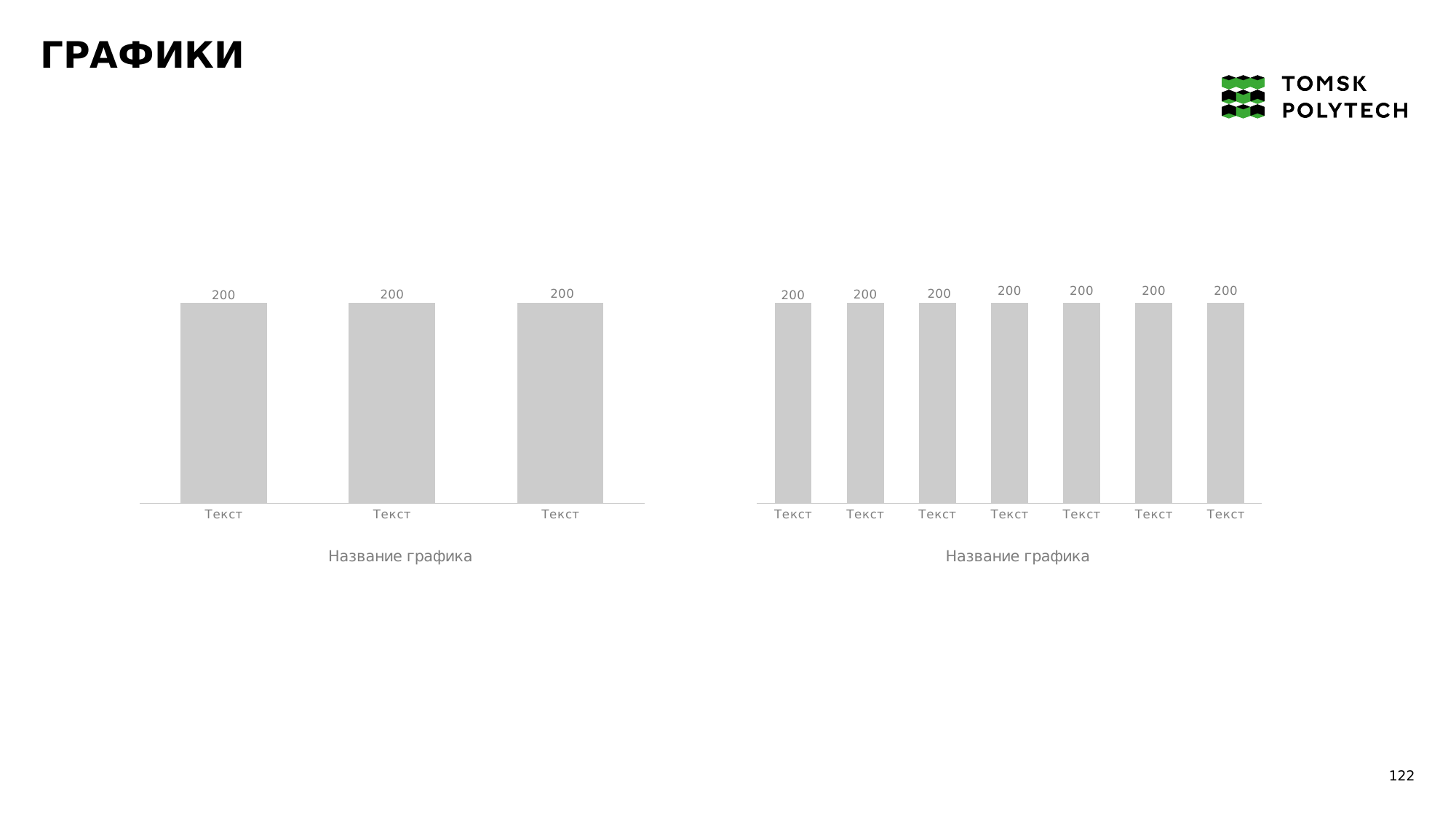

ГРАФИКИ

### Chart

| Category | Ряд 1 |
|---|---|
| Текст | 200.0 |
| Текст | 200.0 |
| Текст | 200.0 |

### Chart

| Category | Ряд 1 |
|---|---|
| Текст | 200.0 |
| Текст | 200.0 |
| Текст | 200.0 |
| Текст | 200.0 |
| Текст | 200.0 |
| Текст | 200.0 |
| Текст | 200.0 |
122